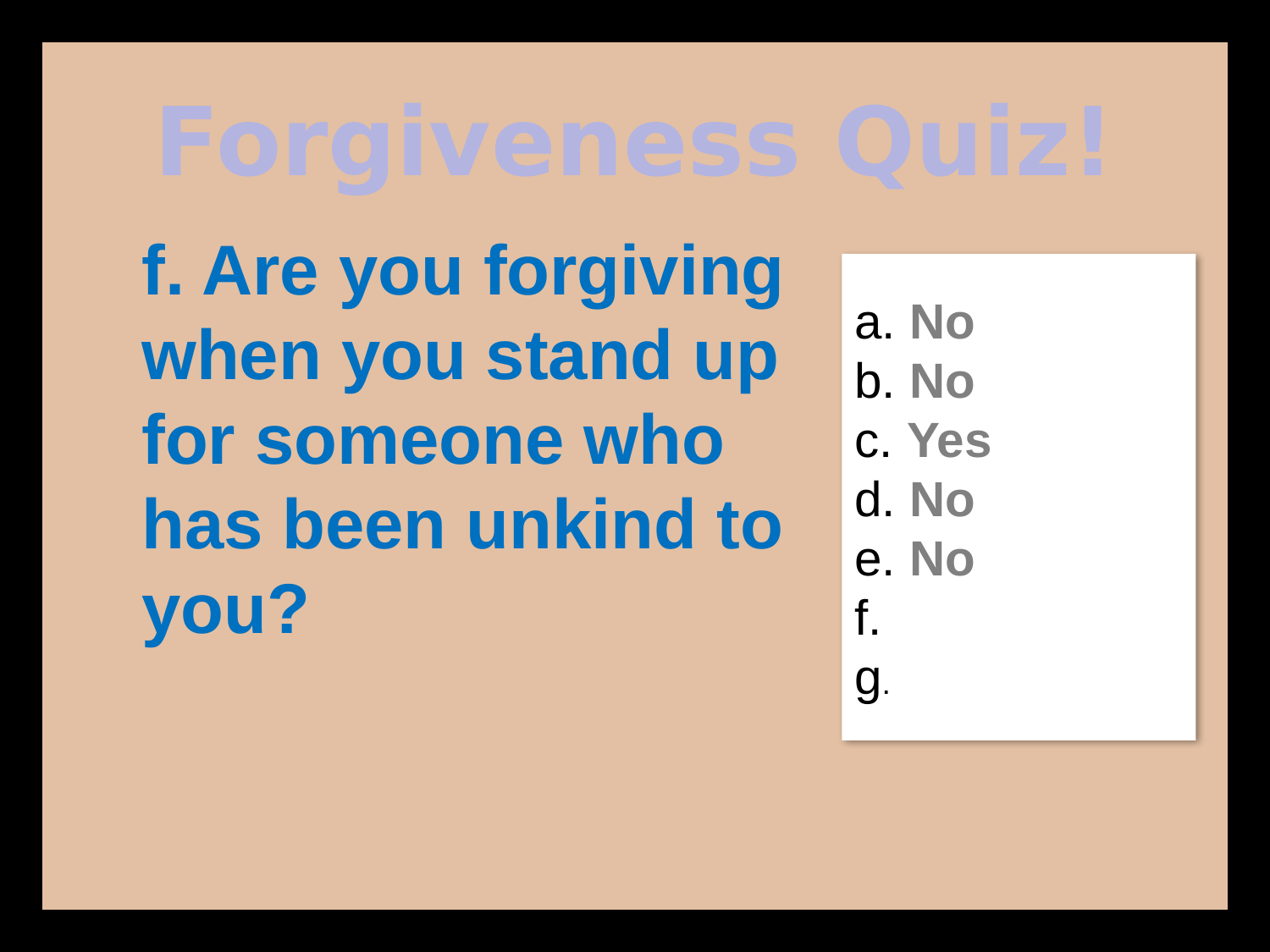

Forgiveness Quiz!
f. Are you forgiving when you stand up for someone who has been unkind to you?
a. No
b. No
c. Yes
d. No
e. No
f.
g.